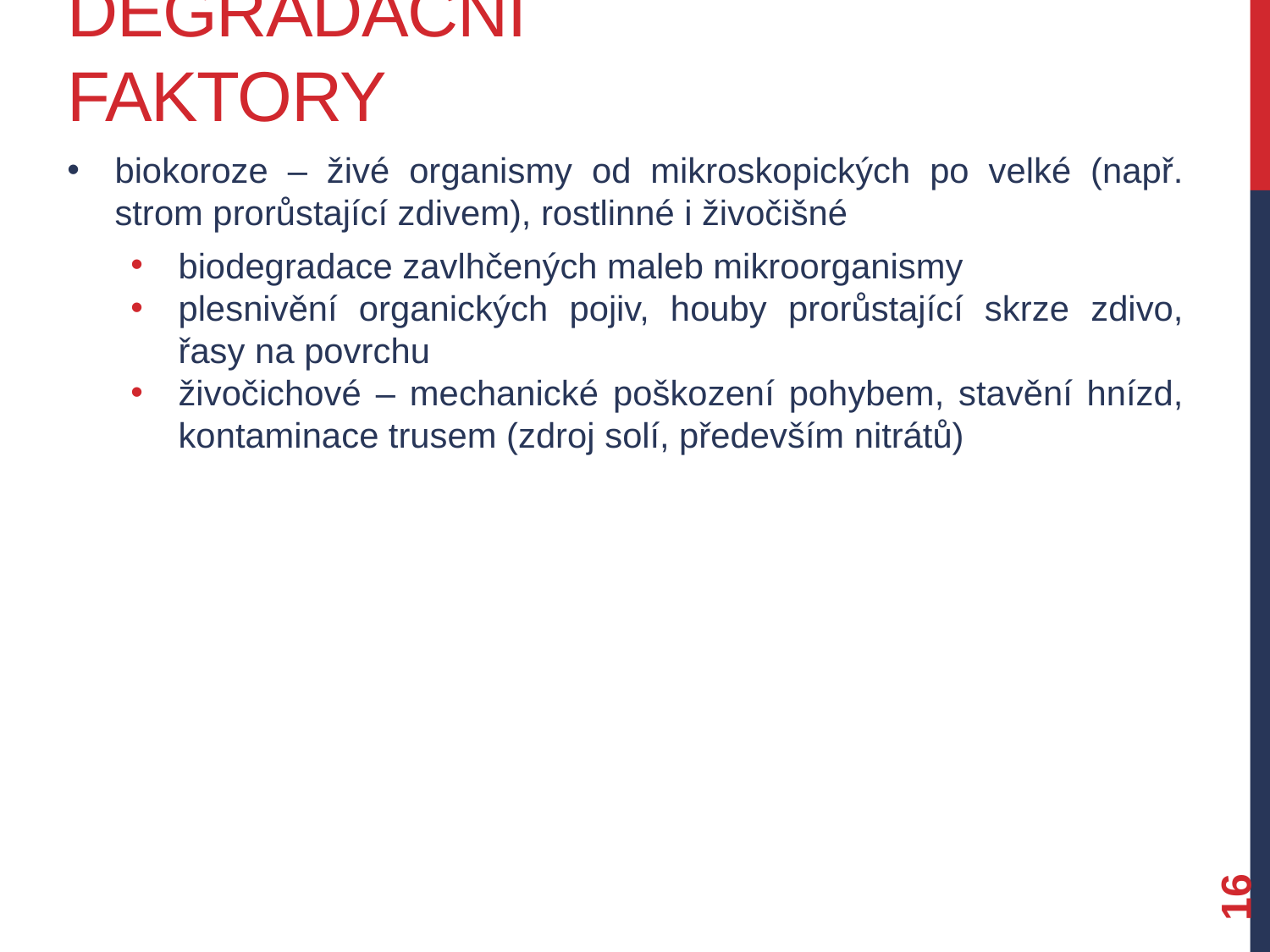

# Degradační faktory
biokoroze – živé organismy od mikroskopických po velké (např. strom prorůstající zdivem), rostlinné i živočišné
biodegradace zavlhčených maleb mikroorganismy
plesnivění organických pojiv, houby prorůstající skrze zdivo, řasy na povrchu
živočichové – mechanické poškození pohybem, stavění hnízd, kontaminace trusem (zdroj solí, především nitrátů)

16